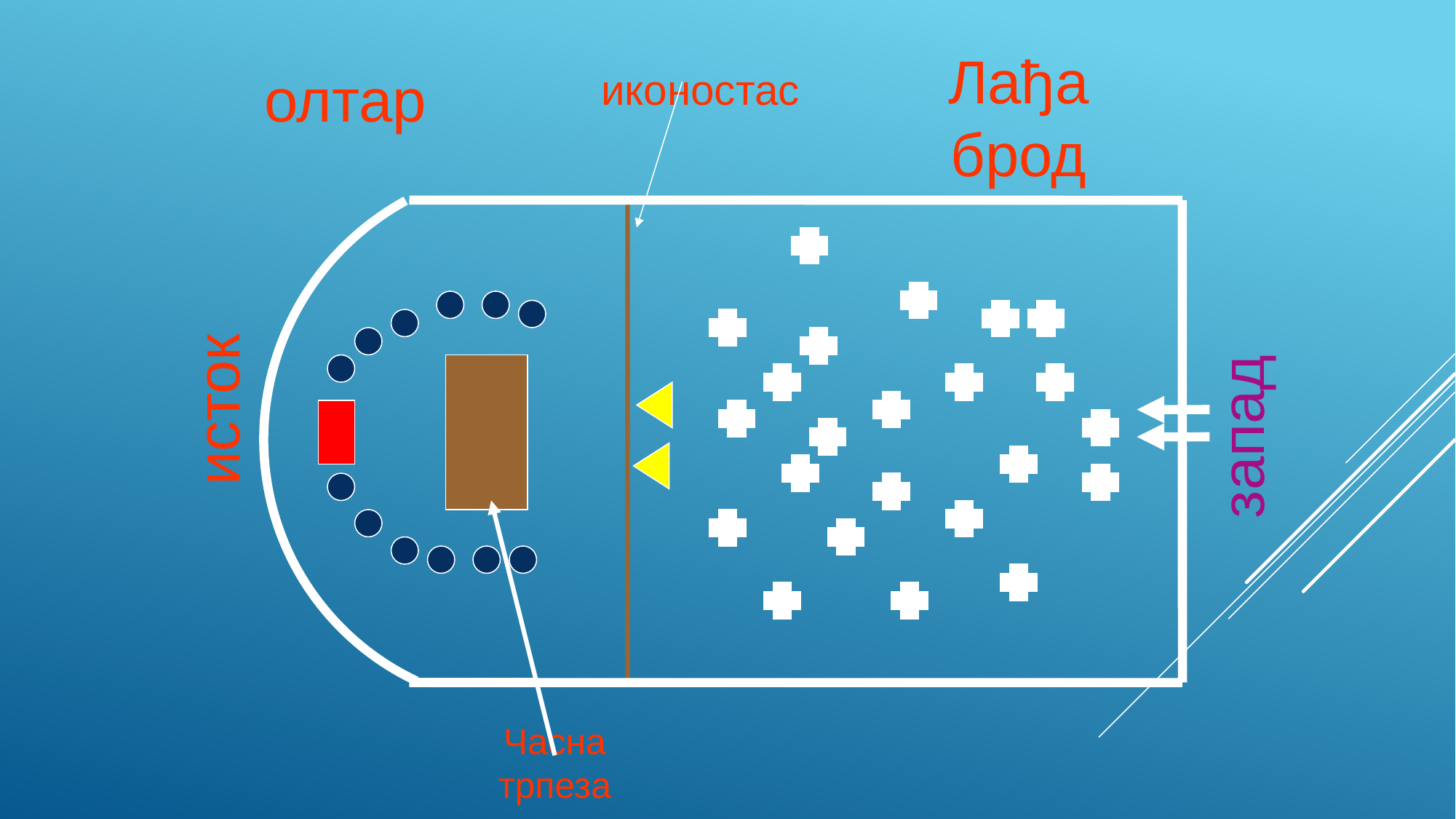

иконостас
олтар

Лађа
брод

исток

запад

Часна трпеза